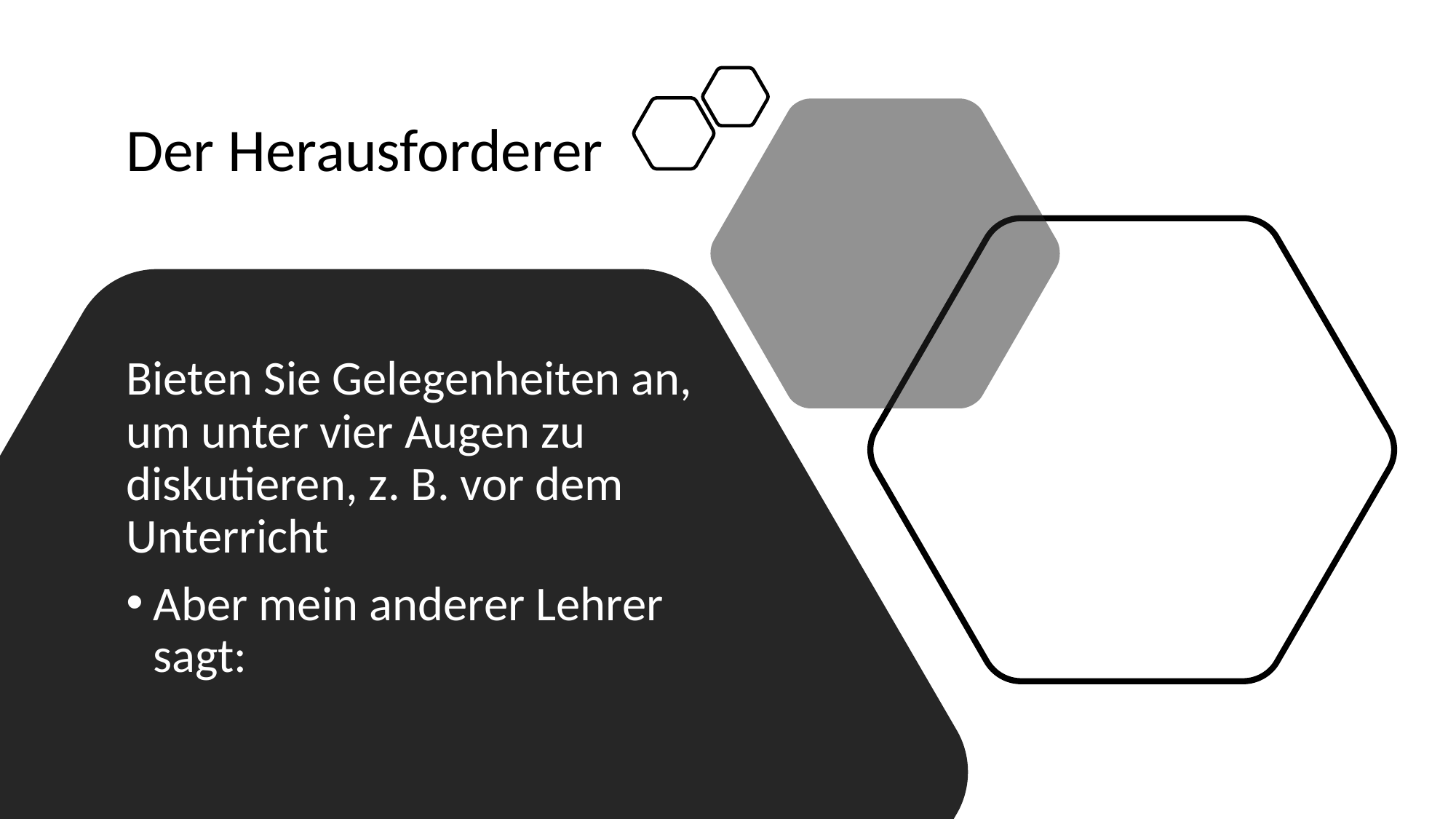

# Der Herausforderer

Bieten Sie Gelegenheiten an, um unter vier Augen zu diskutieren, z. B. vor dem Unterricht
Aber mein anderer Lehrer sagt: